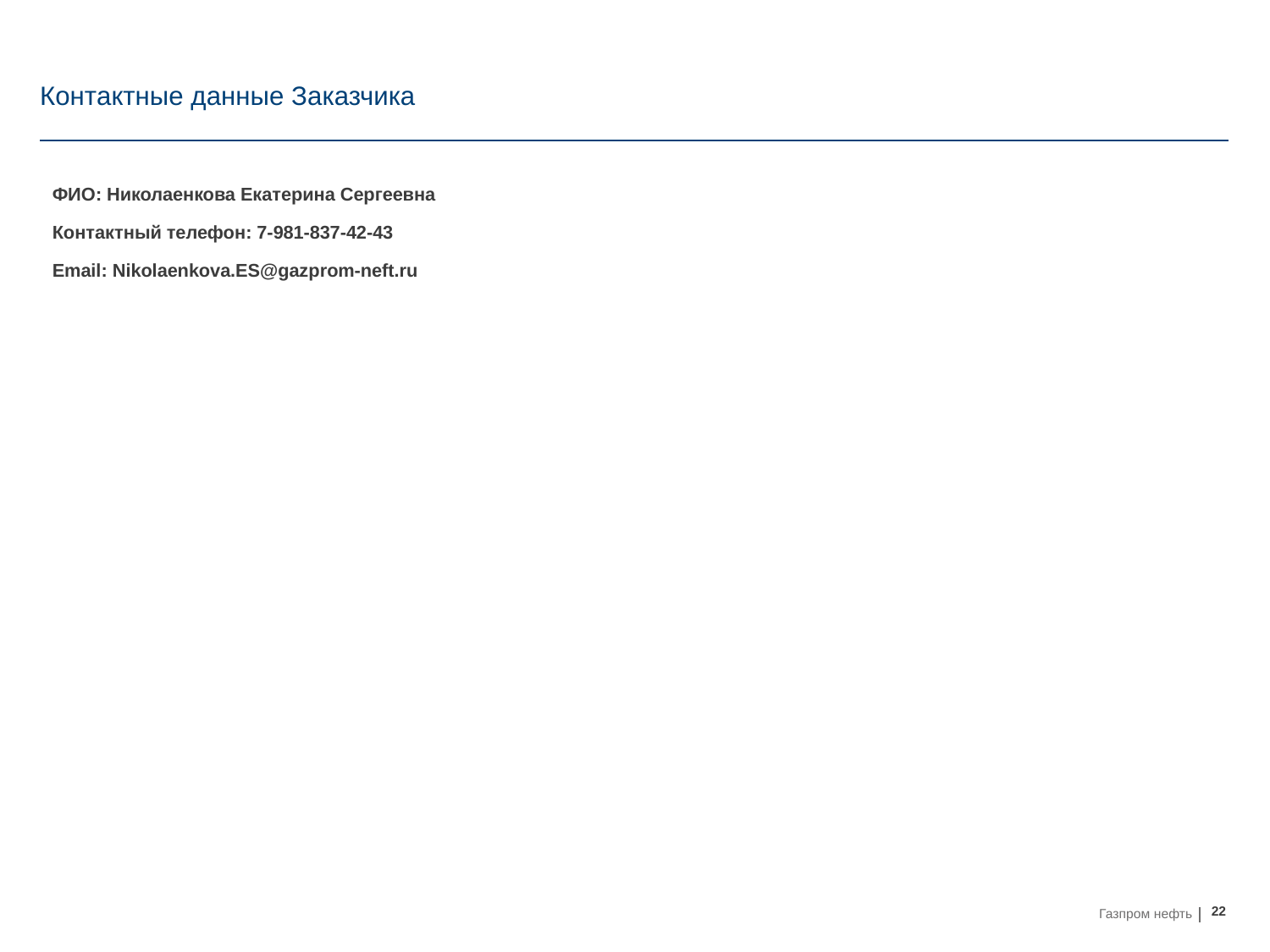

# Контактные данные Заказчика
ФИО: Николаенкова Екатерина Сергеевна
Контактный телефон: 7-981-837-42-43
Email: Nikolaenkova.ES@gazprom-neft.ru